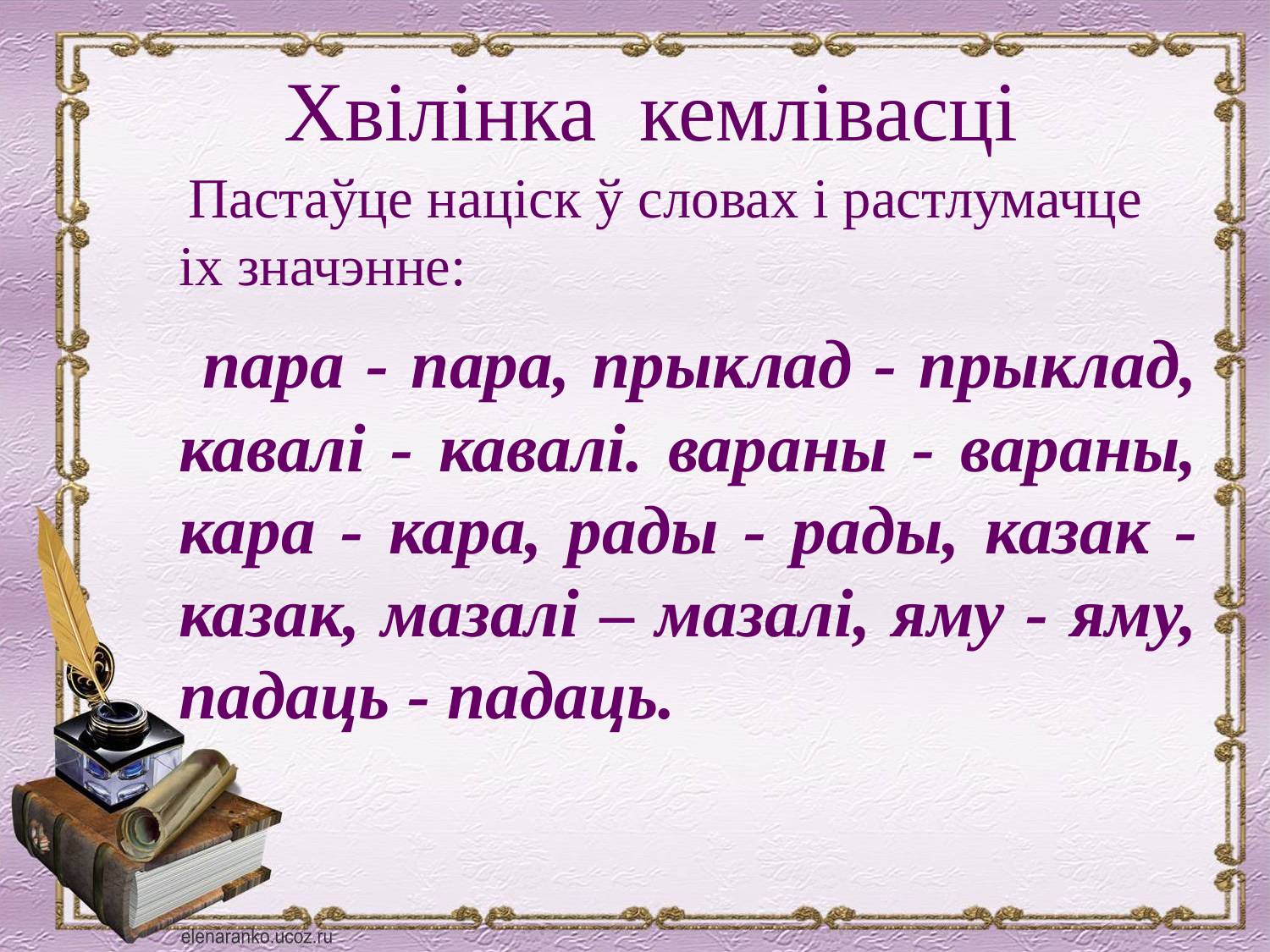

Хвілінка  кемлівасці
    Пастаўце націск ў словах і растлумачце іх значэнне:
   пара - пара, прыклад - прыклад, кавалі - кавалі. вараны - вараны, кара - кара, рады - рады, казак - казак, мазалі – мазалі, яму - яму, падаць - падаць.